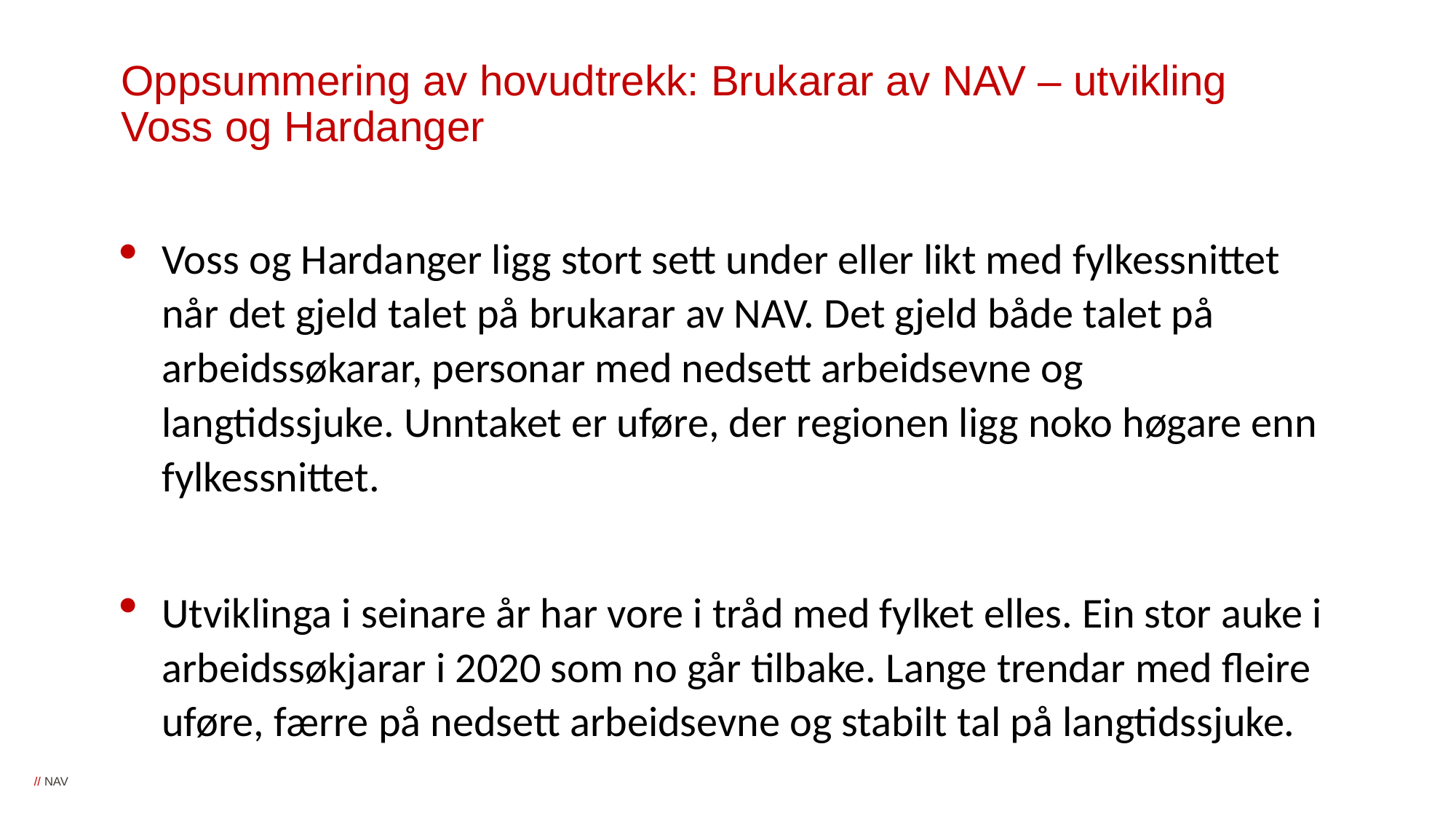

# Oppsummering av hovudtrekk: Brukarar av NAV – utvikling Voss og Hardanger

Voss og Hardanger ligg stort sett under eller likt med fylkessnittet når det gjeld talet på brukarar av NAV. Det gjeld både talet på arbeidssøkarar, personar med nedsett arbeidsevne og langtidssjuke. Unntaket er uføre, der regionen ligg noko høgare enn fylkessnittet.

Utviklinga i seinare år har vore i tråd med fylket elles. Ein stor auke i arbeidssøkjarar i 2020 som no går tilbake. Lange trendar med fleire uføre, færre på nedsett arbeidsevne og stabilt tal på langtidssjuke.